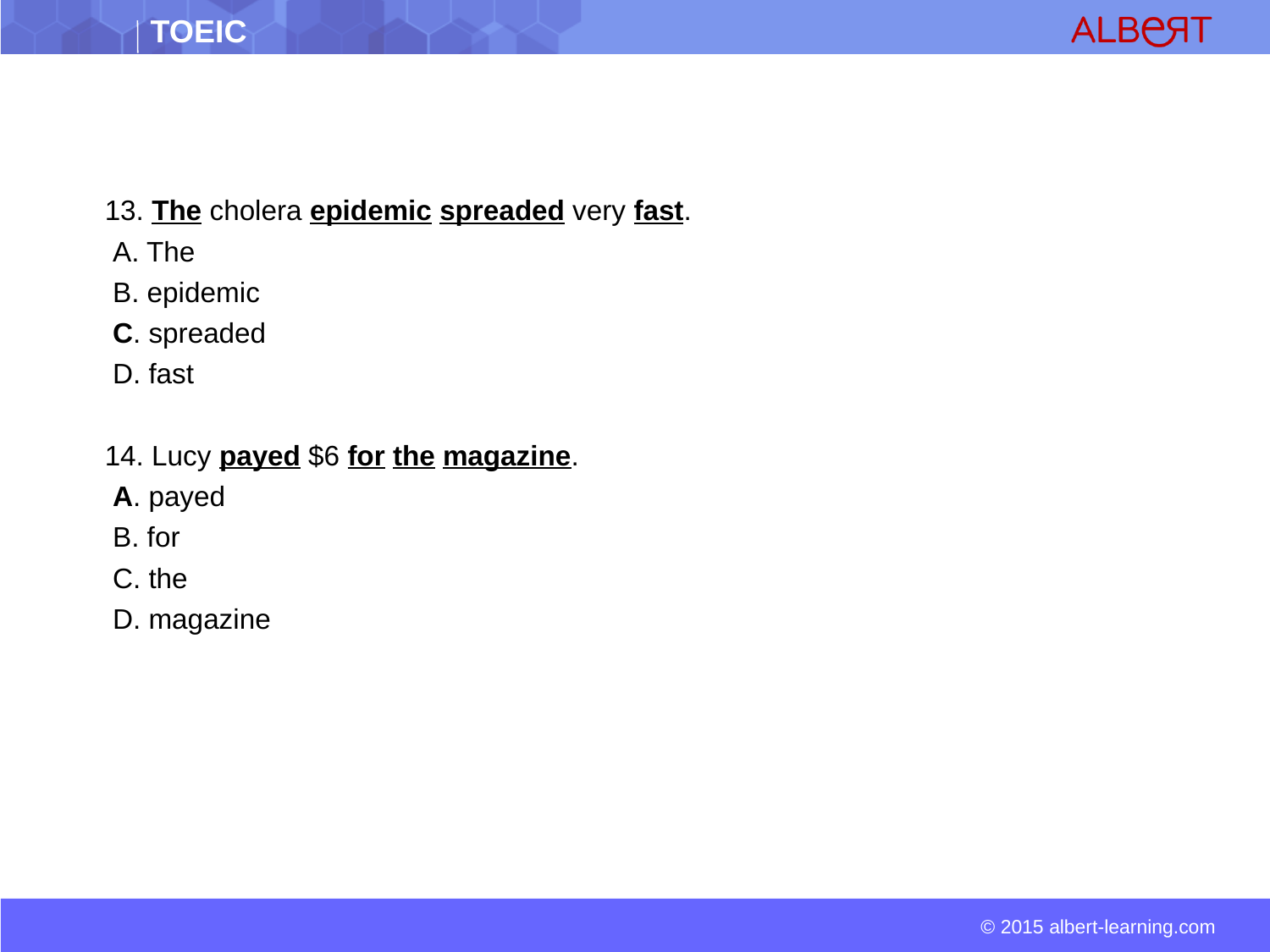

13. The cholera epidemic spreaded very fast.
  A. The
  B. epidemic
  C. spreaded
  D. fast

 14. Lucy payed $6 for the magazine.
  A. payed
  B. for
  C. the
  D. magazine